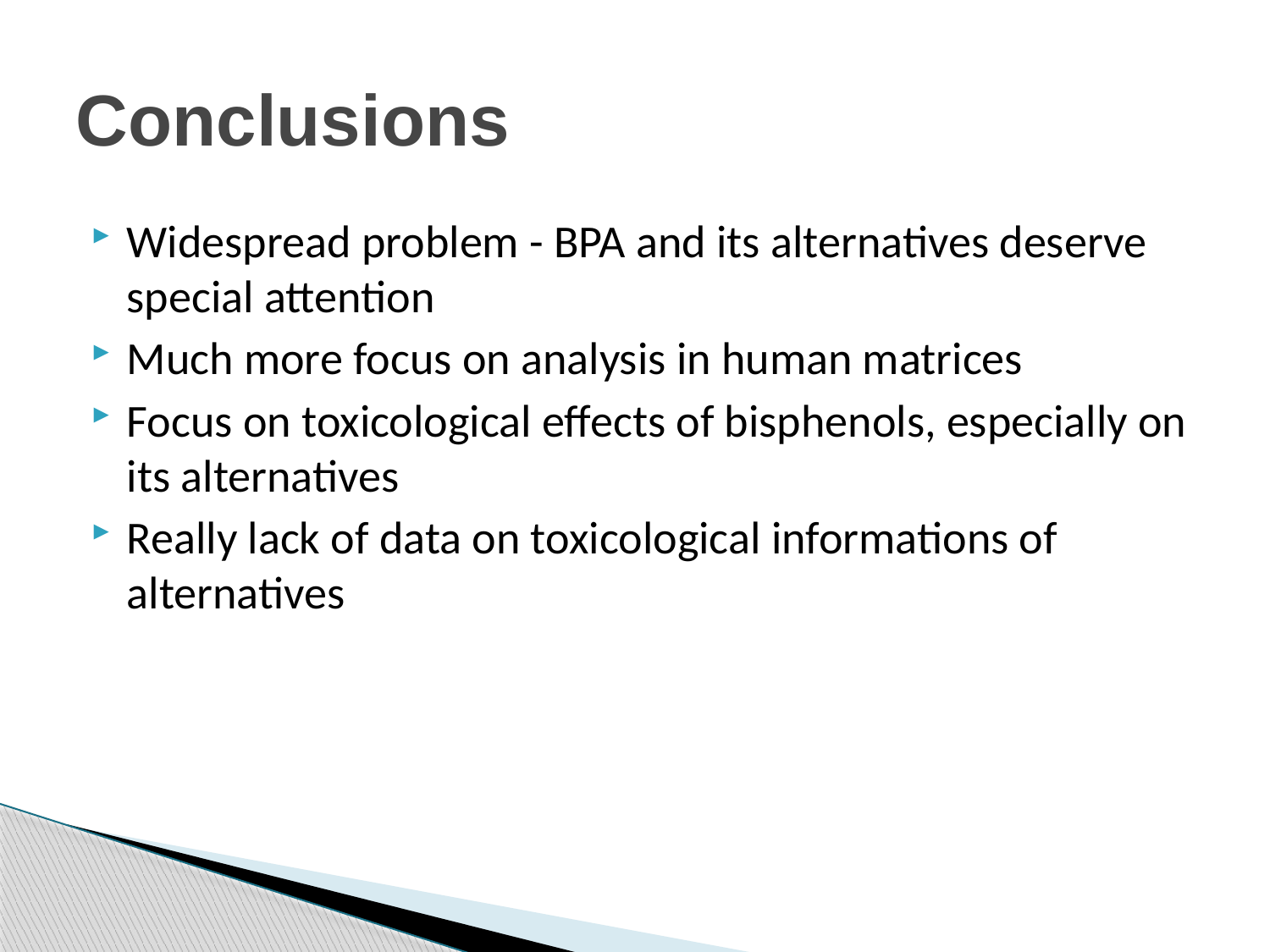

# Conclusions
Widespread problem - BPA and its alternatives deserve special attention
Much more focus on analysis in human matrices
Focus on toxicological effects of bisphenols, especially on its alternatives
Really lack of data on toxicological informations of alternatives